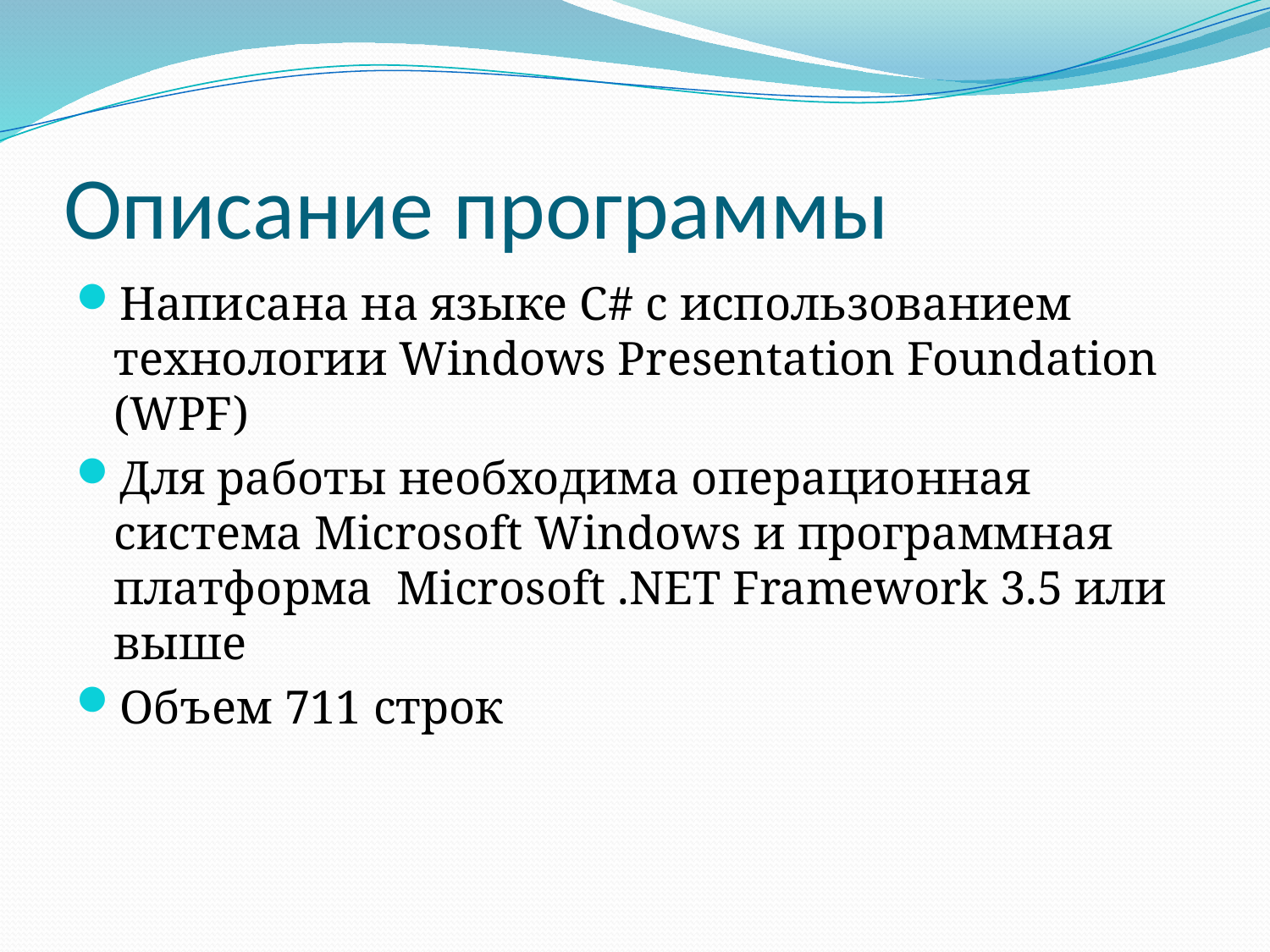

# Описание программы
Написана на языке C# с использованием технологии Windows Presentation Foundation (WPF)
Для работы необходима операционная система Microsoft Windows и программная платформа  Microsoft .NET Framework 3.5 или выше
Объем 711 строк